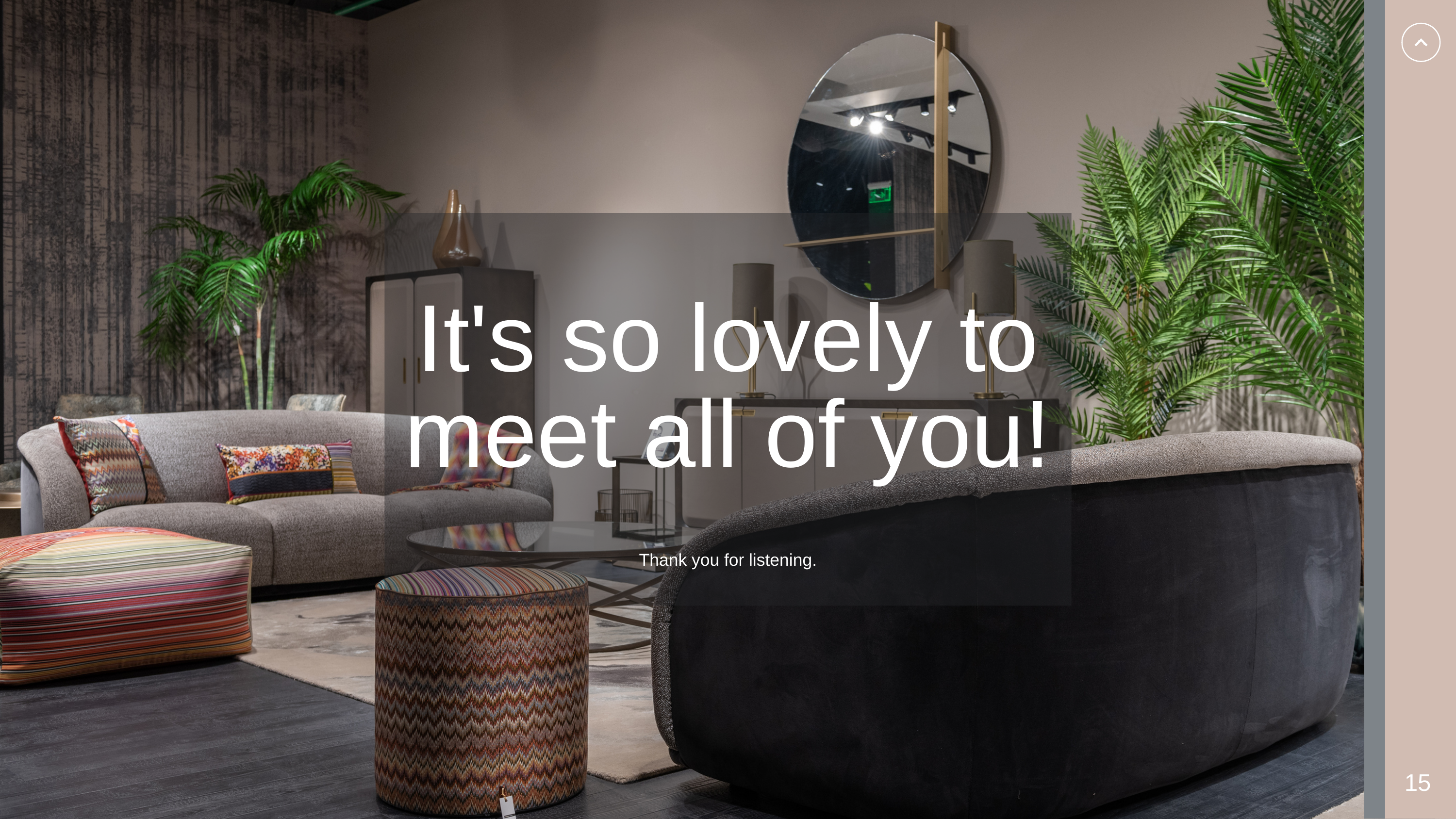

It's so lovely to meet all of you!
Thank you for listening.
15